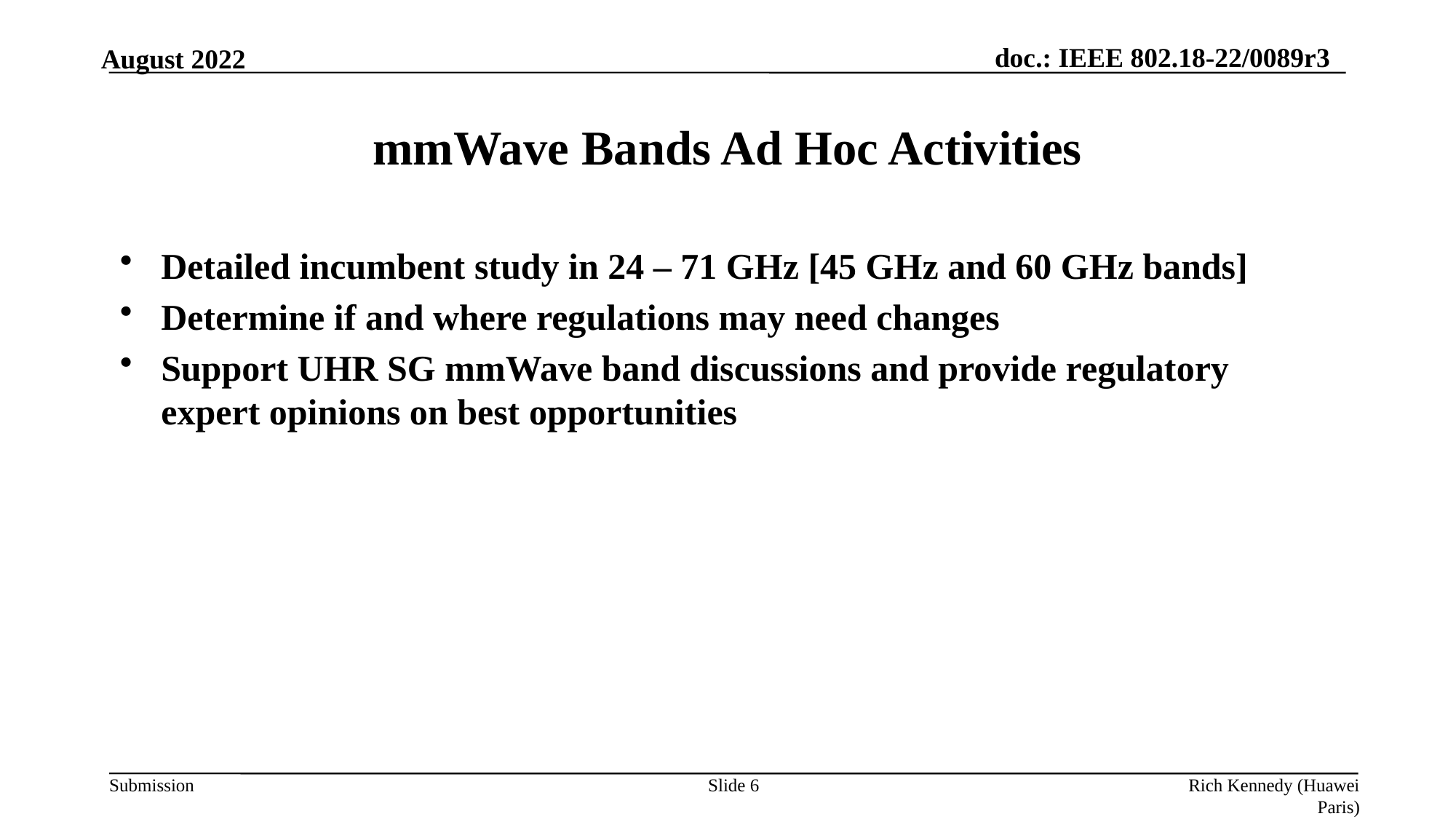

August 2022
# mmWave Bands Ad Hoc Activities
Detailed incumbent study in 24 – 71 GHz [45 GHz and 60 GHz bands]
Determine if and where regulations may need changes
Support UHR SG mmWave band discussions and provide regulatory expert opinions on best opportunities

Slide 6
Rich Kennedy (Huawei Paris)